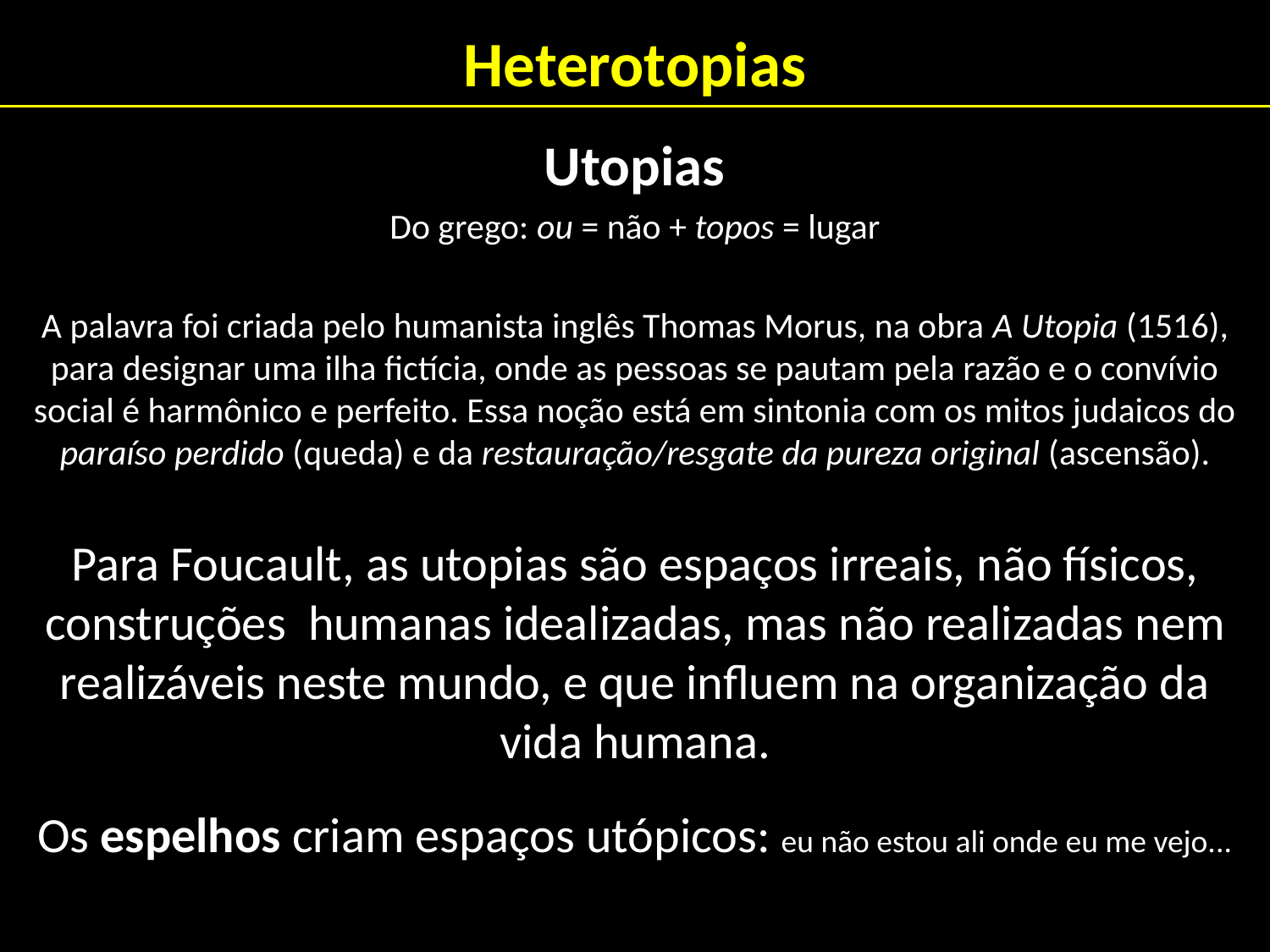

# Heterotopias
Utopias
Do grego: ou = não + topos = lugar

A palavra foi criada pelo humanista inglês Thomas Morus, na obra A Utopia (1516), para designar uma ilha fictícia, onde as pessoas se pautam pela razão e o convívio social é harmônico e perfeito. Essa noção está em sintonia com os mitos judaicos do paraíso perdido (queda) e da restauração/resgate da pureza original (ascensão).

Para Foucault, as utopias são espaços irreais, não físicos, construções  humanas idealizadas, mas não realizadas nem realizáveis neste mundo, e que influem na organização da vida humana.

Os espelhos criam espaços utópicos: eu não estou ali onde eu me vejo...